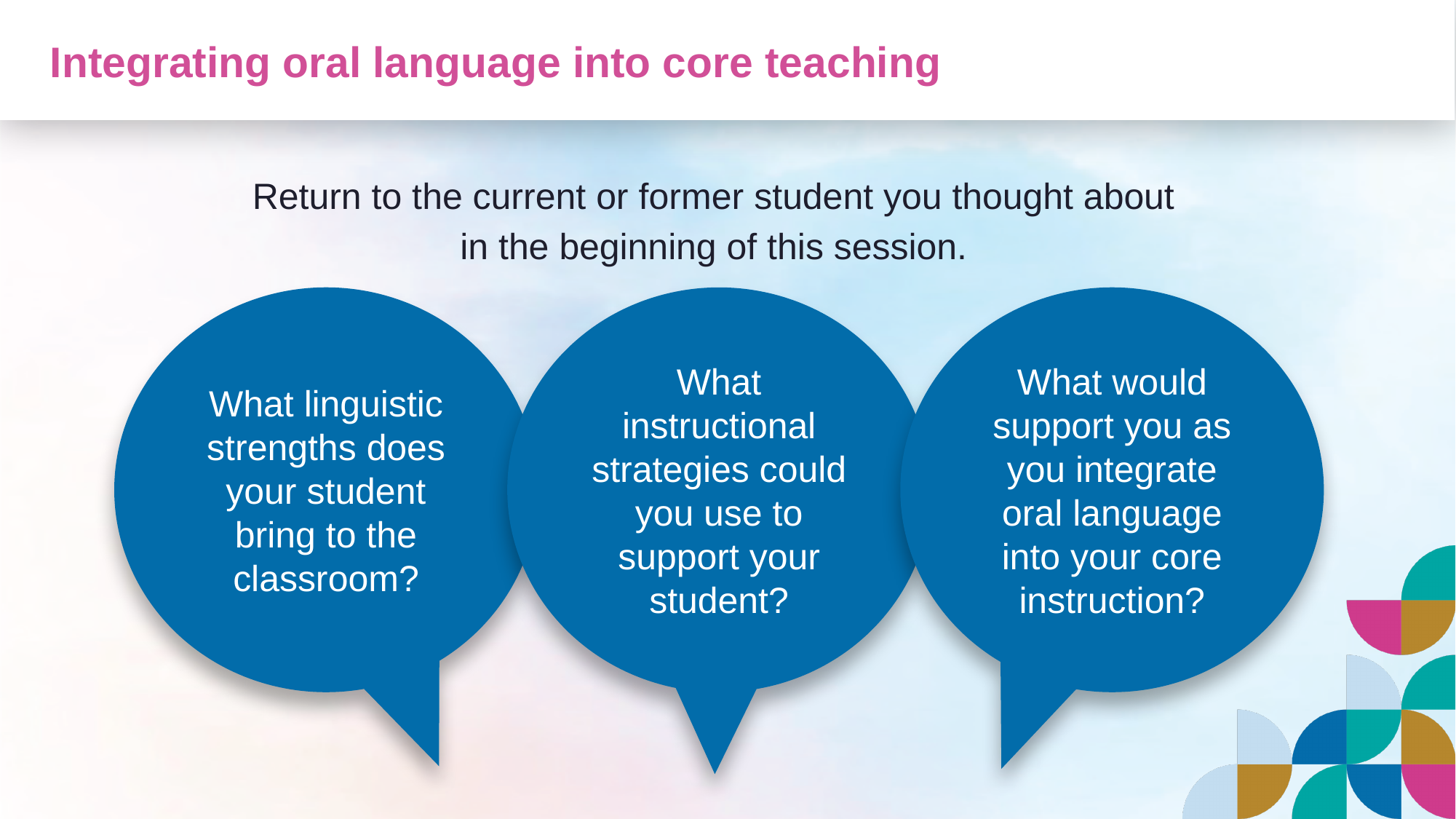

# Integrating oral language into core teaching
Return to the current or former student you thought about
in the beginning of this session.
What linguistic strengths does your student bring to the classroom?
What instructional strategies could you use to support your student?
What would support you as you integrate oral language into your core instruction?